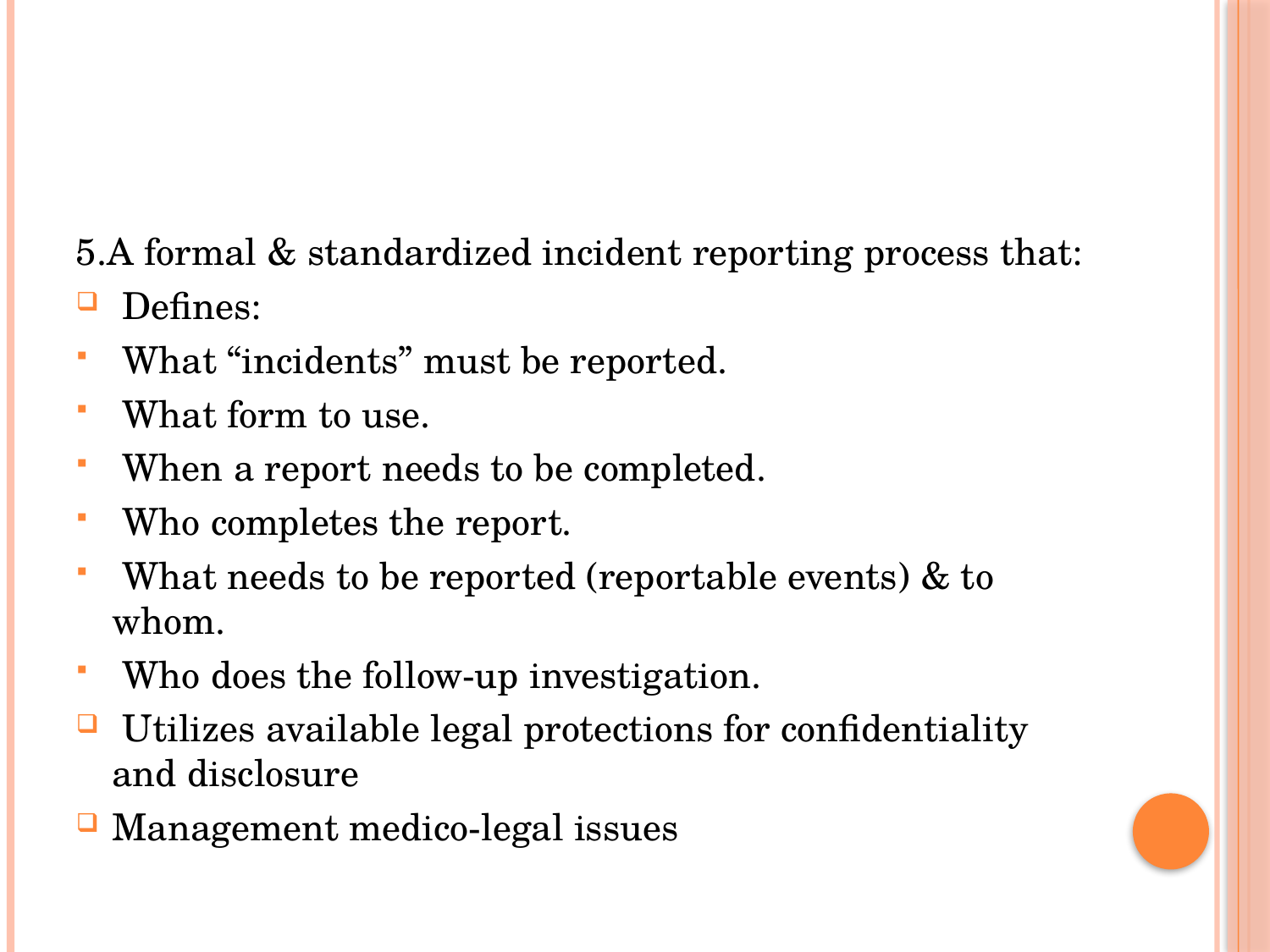

#
5.A formal & standardized incident reporting process that:
 Defines:
 What “incidents” must be reported.
 What form to use.
 When a report needs to be completed.
 Who completes the report.
 What needs to be reported (reportable events) & to whom.
 Who does the follow-up investigation.
 Utilizes available legal protections for confidentiality and disclosure
Management medico-legal issues